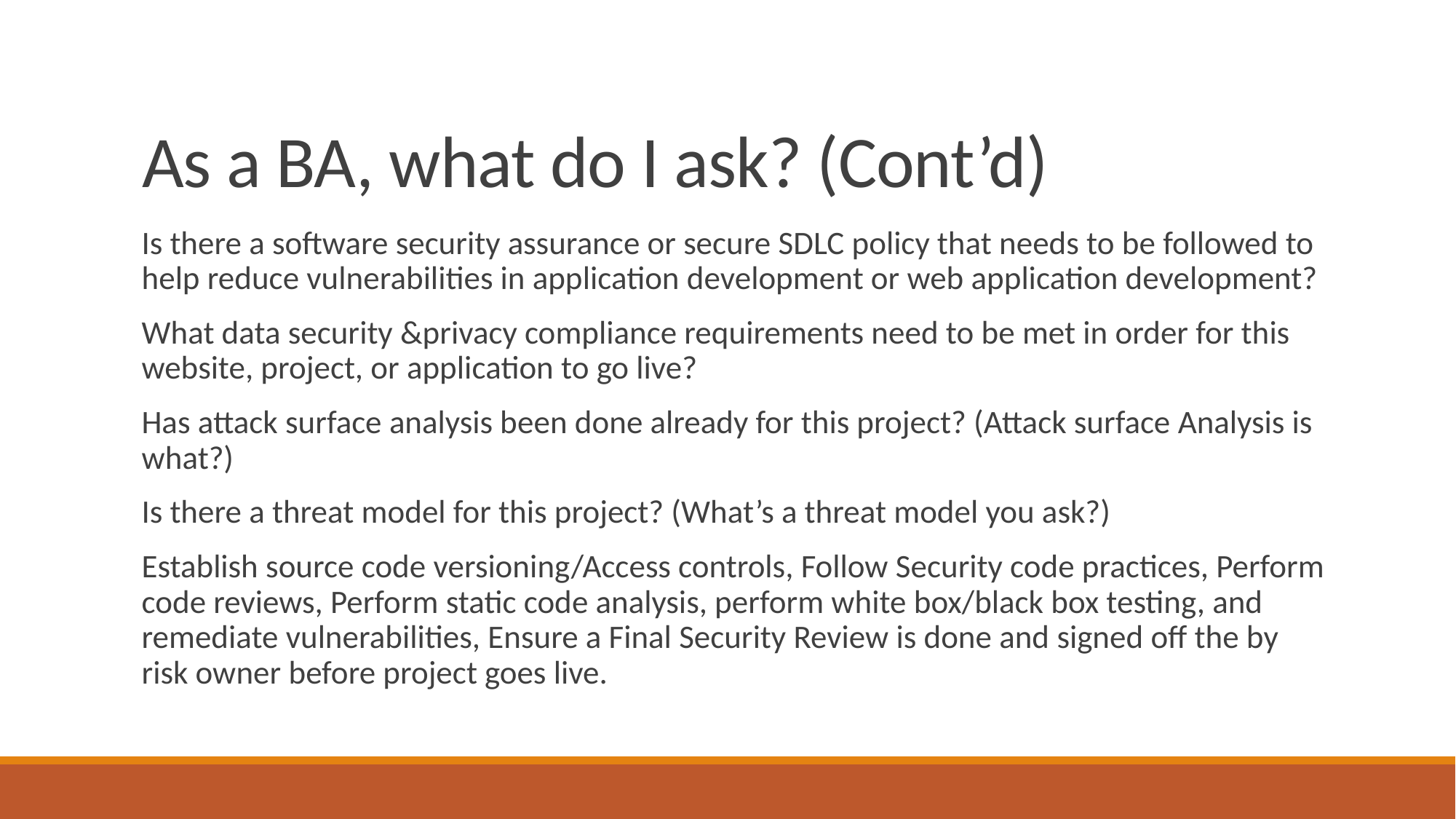

# As a BA, what do I ask? (Cont’d)
Is there a software security assurance or secure SDLC policy that needs to be followed to help reduce vulnerabilities in application development or web application development?
What data security &privacy compliance requirements need to be met in order for this website, project, or application to go live?
Has attack surface analysis been done already for this project? (Attack surface Analysis is what?)
Is there a threat model for this project? (What’s a threat model you ask?)
Establish source code versioning/Access controls, Follow Security code practices, Perform code reviews, Perform static code analysis, perform white box/black box testing, and remediate vulnerabilities, Ensure a Final Security Review is done and signed off the by risk owner before project goes live.